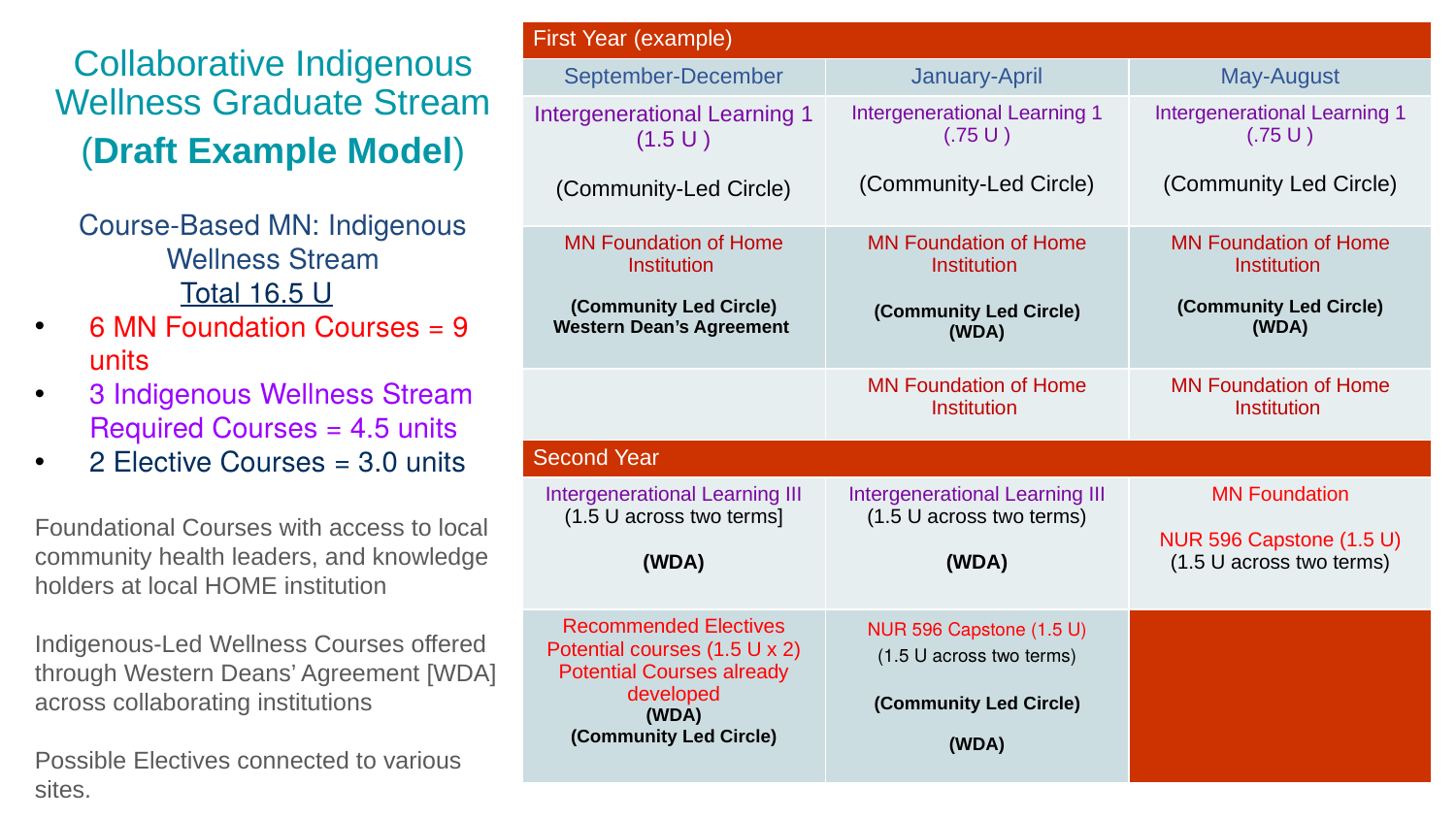

Collaborative Indigenous Wellness Graduate Stream
(Draft Example Model)
| First Year (example) |  |  |
| --- | --- | --- |
| September-December | January-April | May-August |
| Intergenerational Learning 1 (1.5 U ) (Community-Led Circle) | Intergenerational Learning 1 (.75 U ) (Community-Led Circle) | Intergenerational Learning 1 (.75 U ) (Community Led Circle) |
| MN Foundation of Home Institution (Community Led Circle) Western Dean’s Agreement | MN Foundation of Home Institution (Community Led Circle) (WDA) | MN Foundation of Home Institution (Community Led Circle) (WDA) |
|  | MN Foundation of Home Institution | MN Foundation of Home Institution |
| Second Year |  |  |
| Intergenerational Learning III (1.5 U across two terms] (WDA) | Intergenerational Learning III (1.5 U across two terms) (WDA) | MN Foundation NUR 596 Capstone (1.5 U) (1.5 U across two terms) |
| Recommended Electives Potential courses (1.5 U x 2) Potential Courses already developed (WDA) (Community Led Circle) | NUR 596 Capstone (1.5 U) (1.5 U across two terms) (Community Led Circle) (WDA) |  |
Course-Based MN: Indigenous Wellness Stream
	Total 16.5 U
6 MN Foundation Courses = 9 units
3 Indigenous Wellness Stream Required Courses = 4.5 units
2 Elective Courses = 3.0 units

Foundational Courses with access to local community health leaders, and knowledge holders at local HOME institution
Indigenous-Led Wellness Courses offered through Western Deans’ Agreement [WDA] across collaborating institutions

Possible Electives connected to various sites.